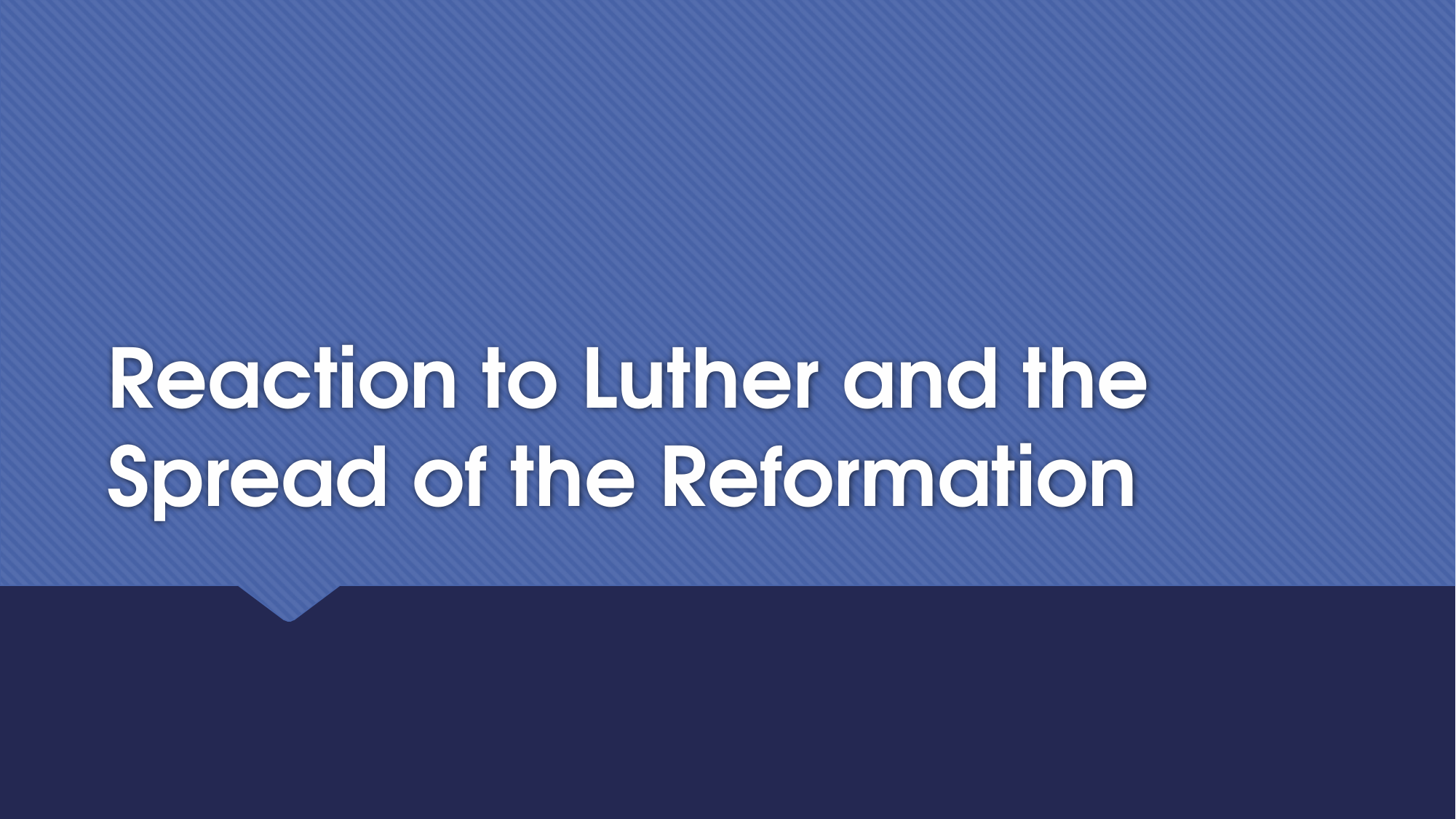

# Reaction to Luther and the Spread of the Reformation